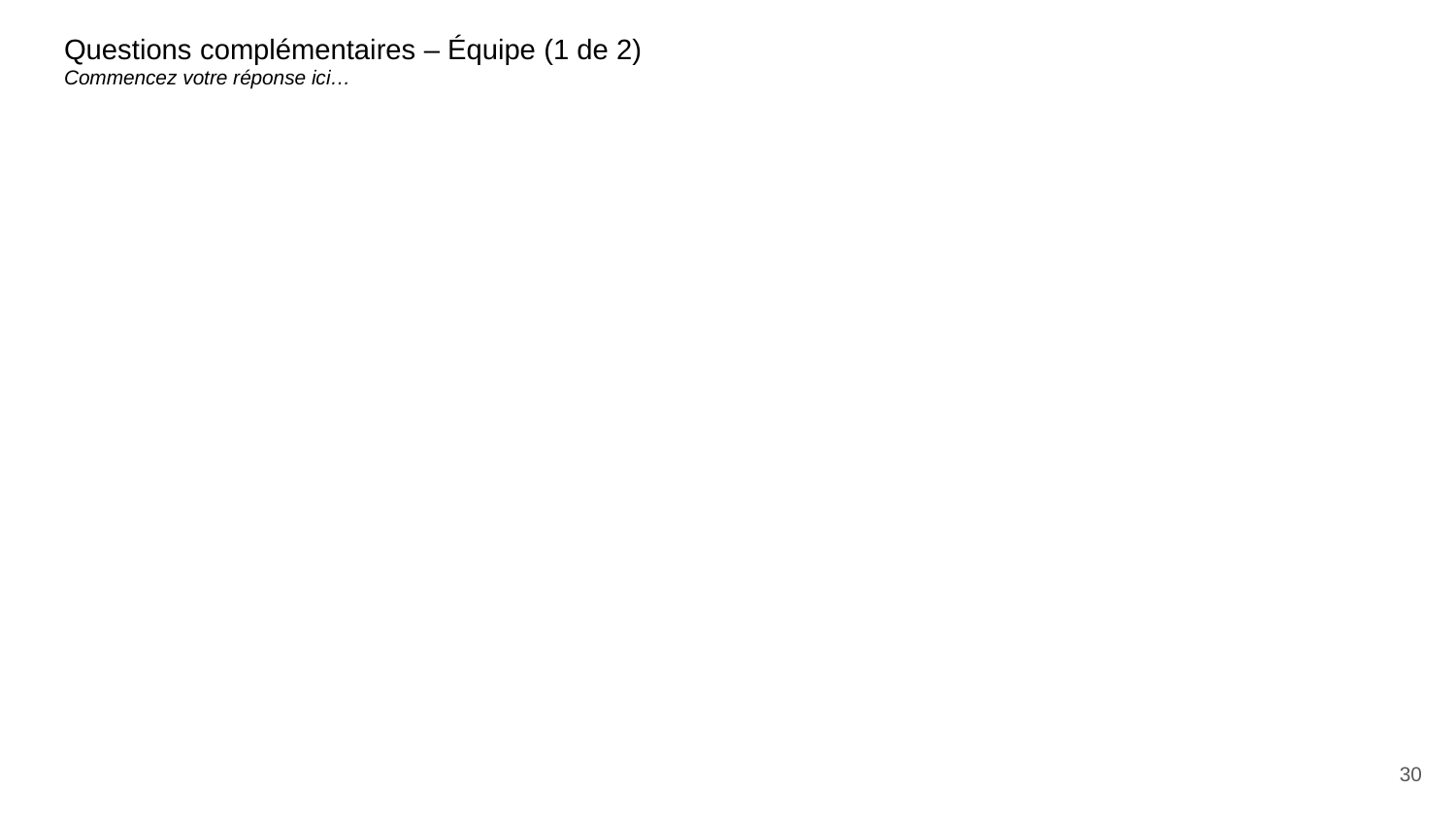

Questions complémentaires – Équipe (1 de 2)
# Commencez votre réponse ici…
30